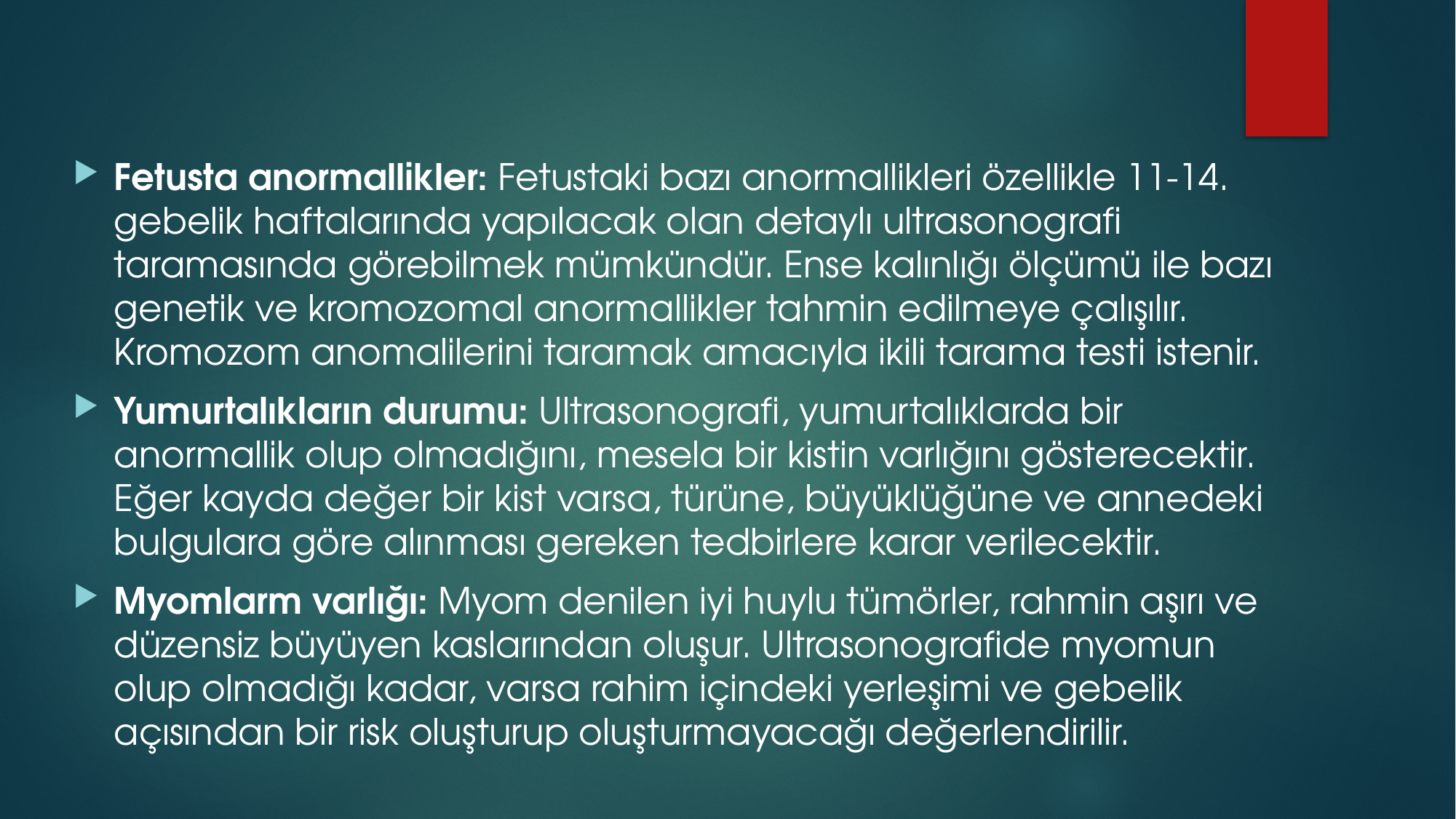

Fetusta anormallikler: Fetustaki bazı anormallikleri özellikle 11-14. gebelik haf­talarında yapılacak olan detaylı ultrasonografi taramasında görebilmek müm­kündür. Ense kalınlığı ölçümü ile bazı genetik ve kromozomal anormallikler tahmin edilmeye çalışılır. Kromozom anomalilerini taramak amacıyla ikili tara­ma testi istenir.
Yumurtalıkların durumu: Ultrasonografi, yumurtalıklarda bir anormallik olup olmadığını, mesela bir kistin varlığını gösterecektir. Eğer kayda değer bir kist varsa, türüne, büyüklüğüne ve annedeki bulgulara göre alınması gereken ted­birlere karar verilecektir.
Myomlarm varlığı: Myom denilen iyi huylu tümörler, rahmin aşırı ve düzensiz büyüyen kaslarından oluşur. Ultrasonografide myomun olup olmadığı kadar, varsa rahim içindeki yerleşimi ve gebelik açısından bir risk oluşturup oluştur­mayacağı değerlendirilir.